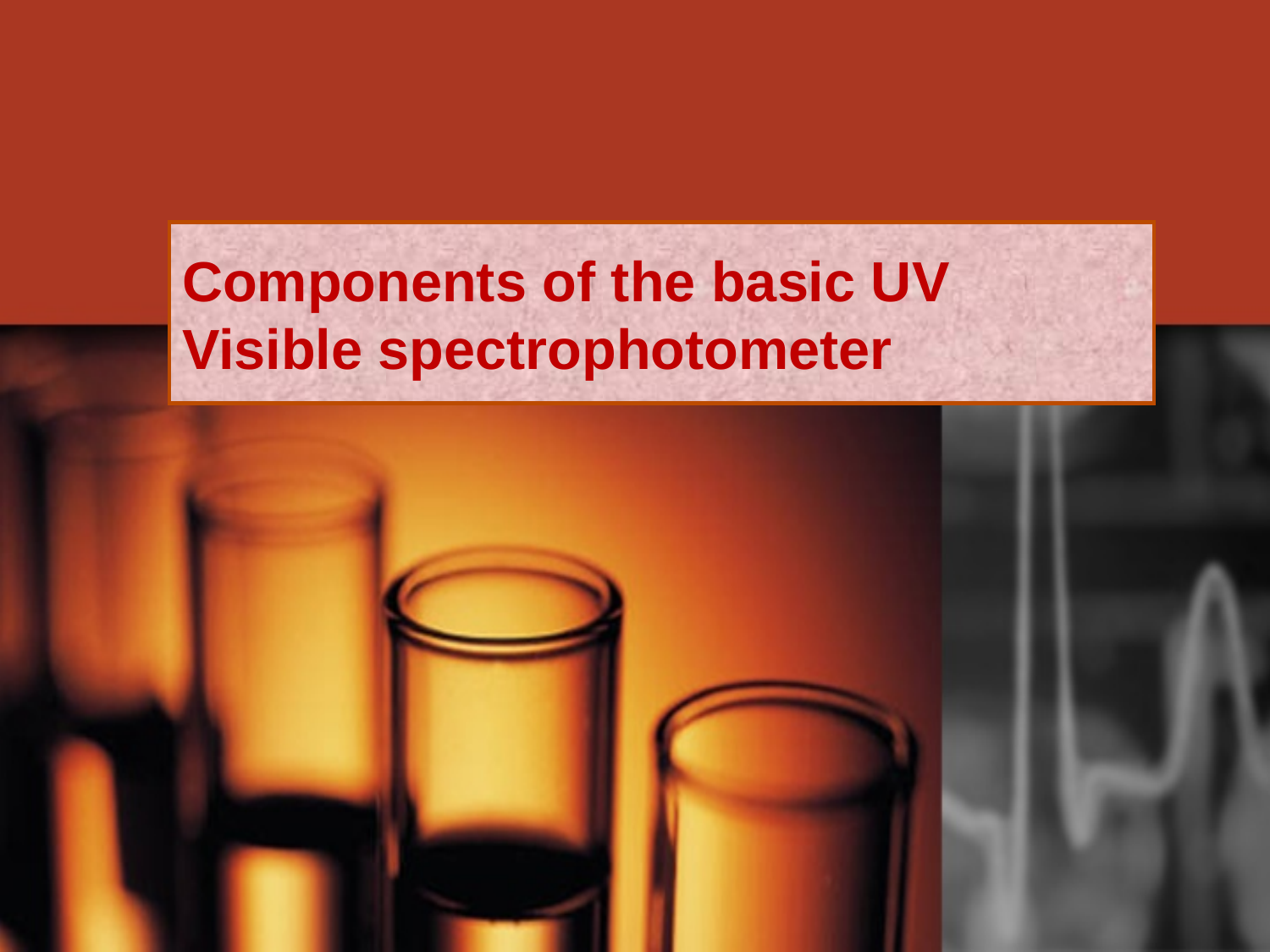

# Components of the basic UV Visible spectrophotometer